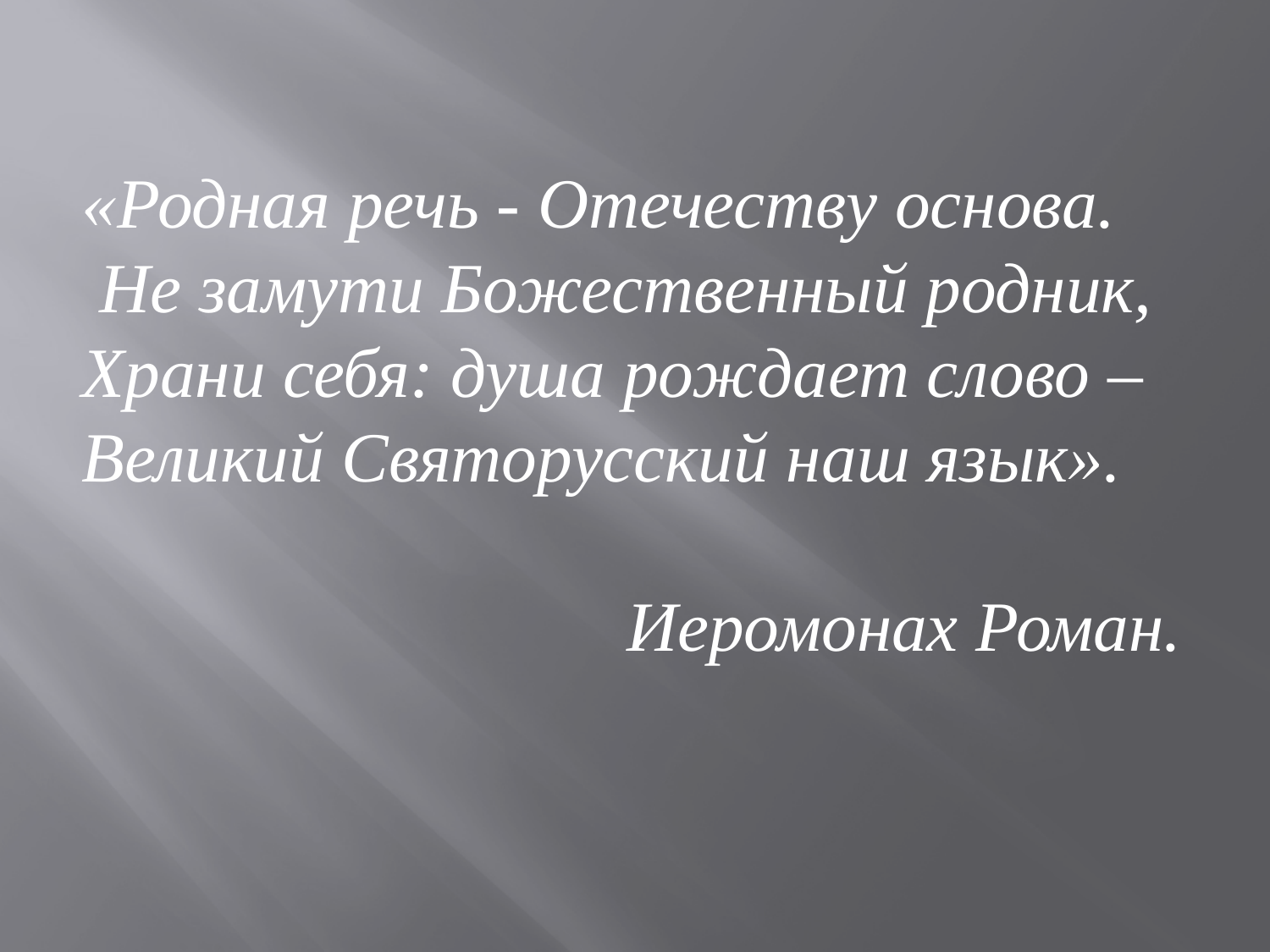

«Родная речь - Отечеству основа.
 Не замути Божественный родник,
Храни себя: душа рождает слово –
Великий Святорусский наш язык».
                               Иеромонах Роман.